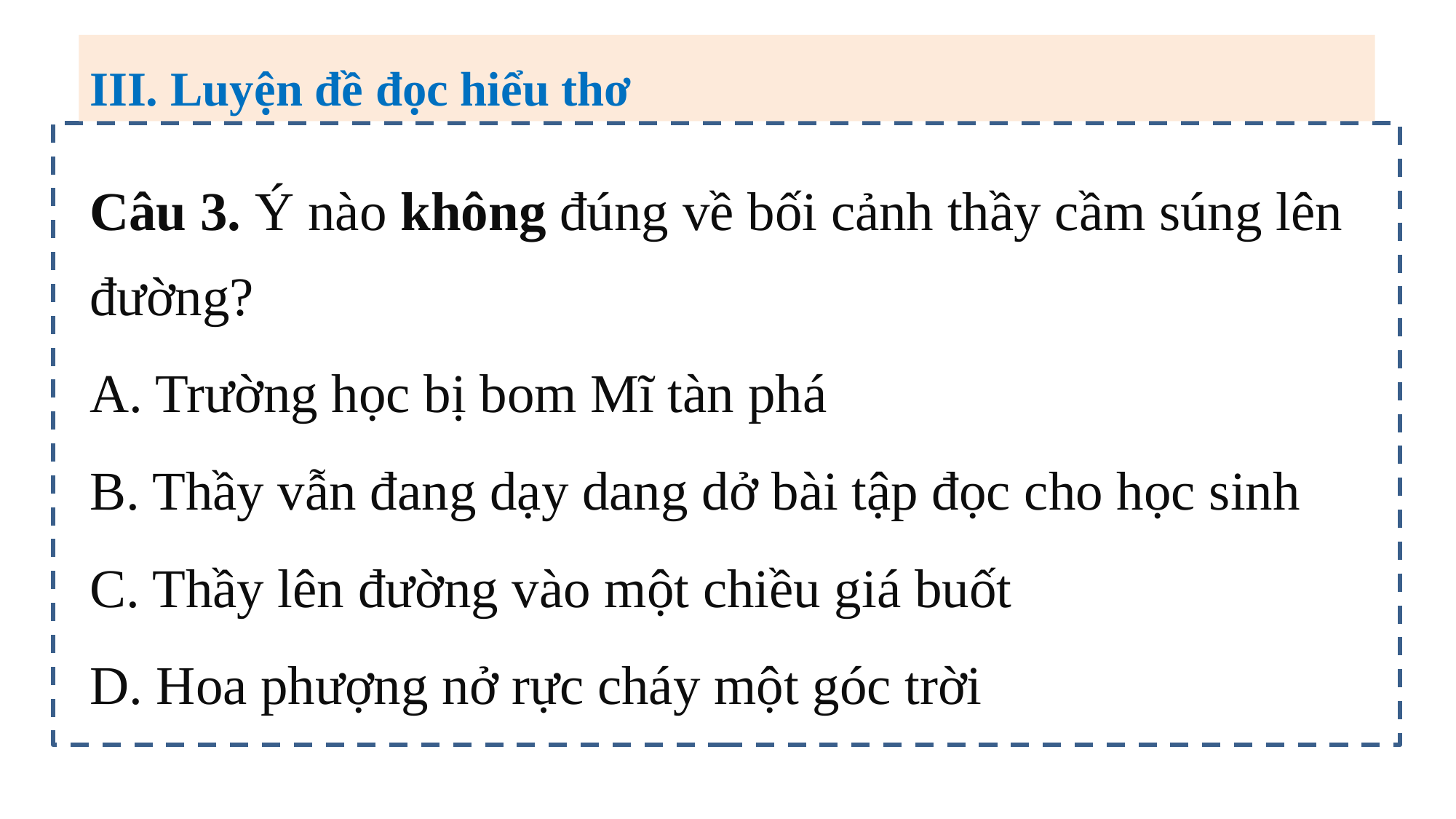

III. Luyện đề đọc hiểu thơ

Câu 3. Ý nào không đúng về bối cảnh thầy cầm súng lên đường?
A. Trường học bị bom Mĩ tàn phá
B. Thầy vẫn đang dạy dang dở bài tập đọc cho học sinh
C. Thầy lên đường vào một chiều giá buốt
D. Hoa phượng nở rực cháy một góc trời